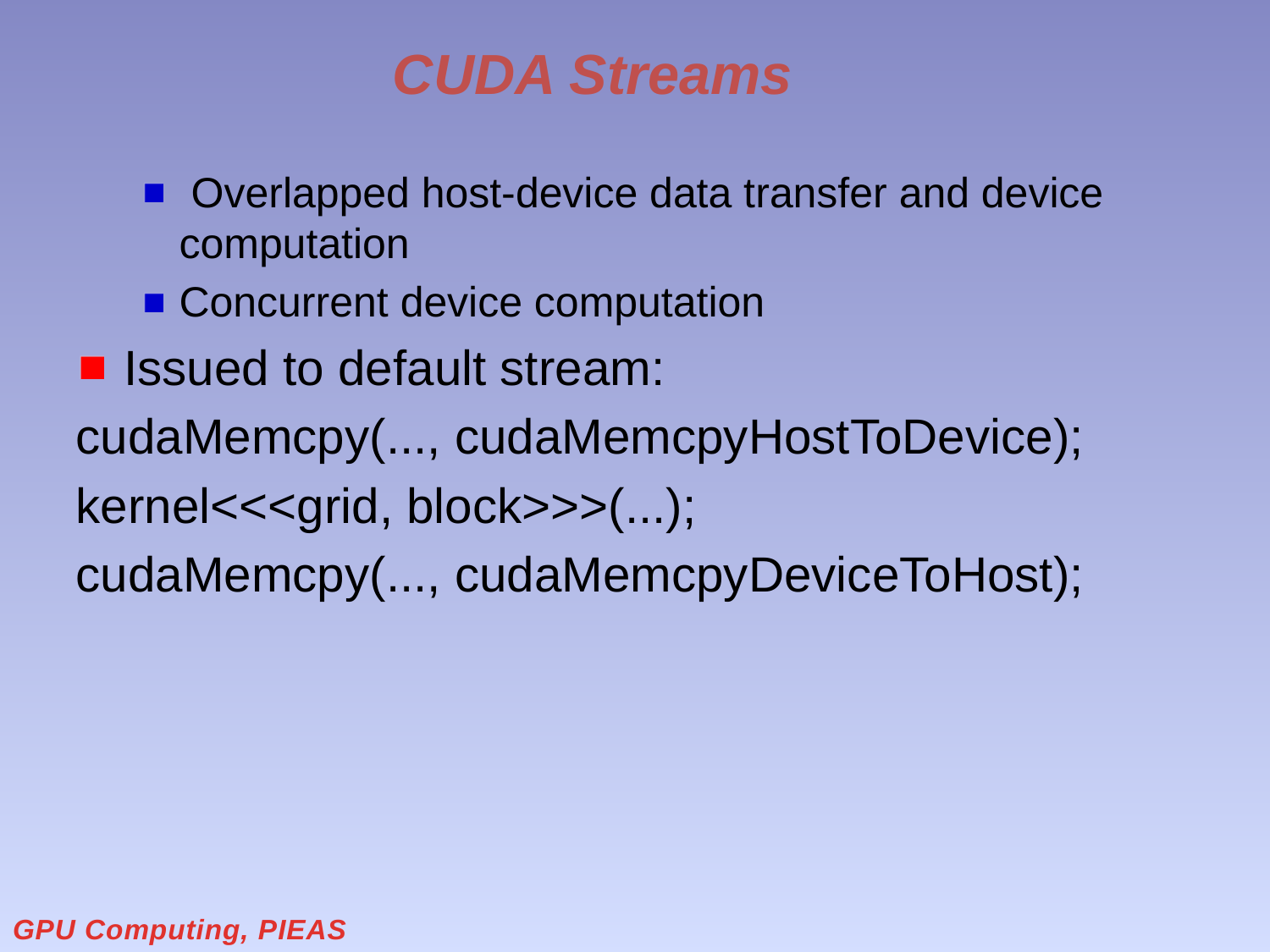

# CUDA Streams
 Overlapped host-device data transfer and device computation
Concurrent device computation
Issued to default stream:
cudaMemcpy(..., cudaMemcpyHostToDevice);
kernel<<<grid, block>>>(...);
cudaMemcpy(..., cudaMemcpyDeviceToHost);